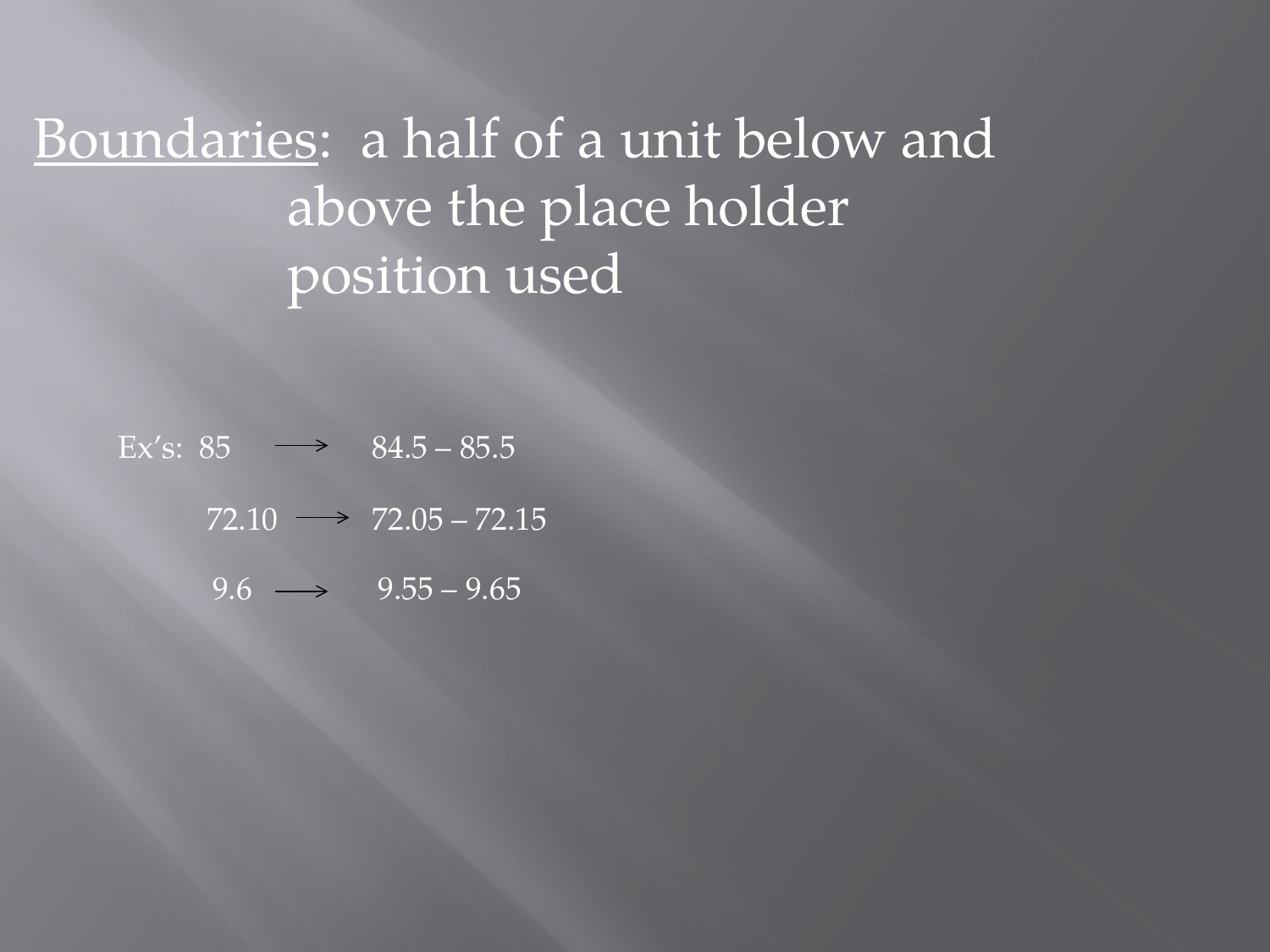

Boundaries:  a half of a unit below and 		above the place holder 			position used

Ex’s:  85		84.5 – 85.5
           72.10	72.05 – 72.15
           9.6	9.55 – 9.65